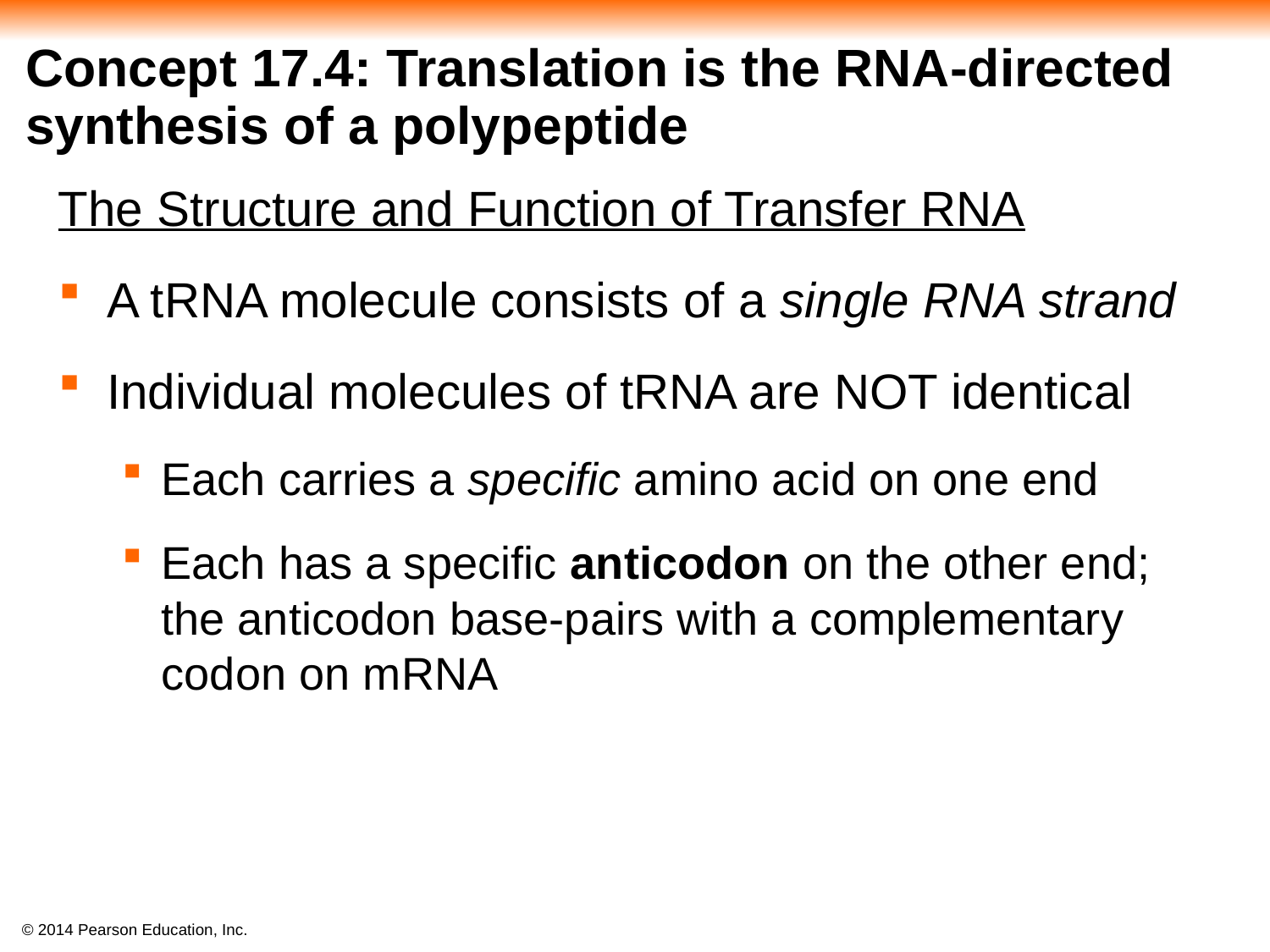

# Concept 17.4: Translation is the RNA-directed synthesis of a polypeptide
The Structure and Function of Transfer RNA
A tRNA molecule consists of a single RNA strand
Individual molecules of tRNA are NOT identical
Each carries a specific amino acid on one end
Each has a specific anticodon on the other end; the anticodon base-pairs with a complementary codon on mRNA